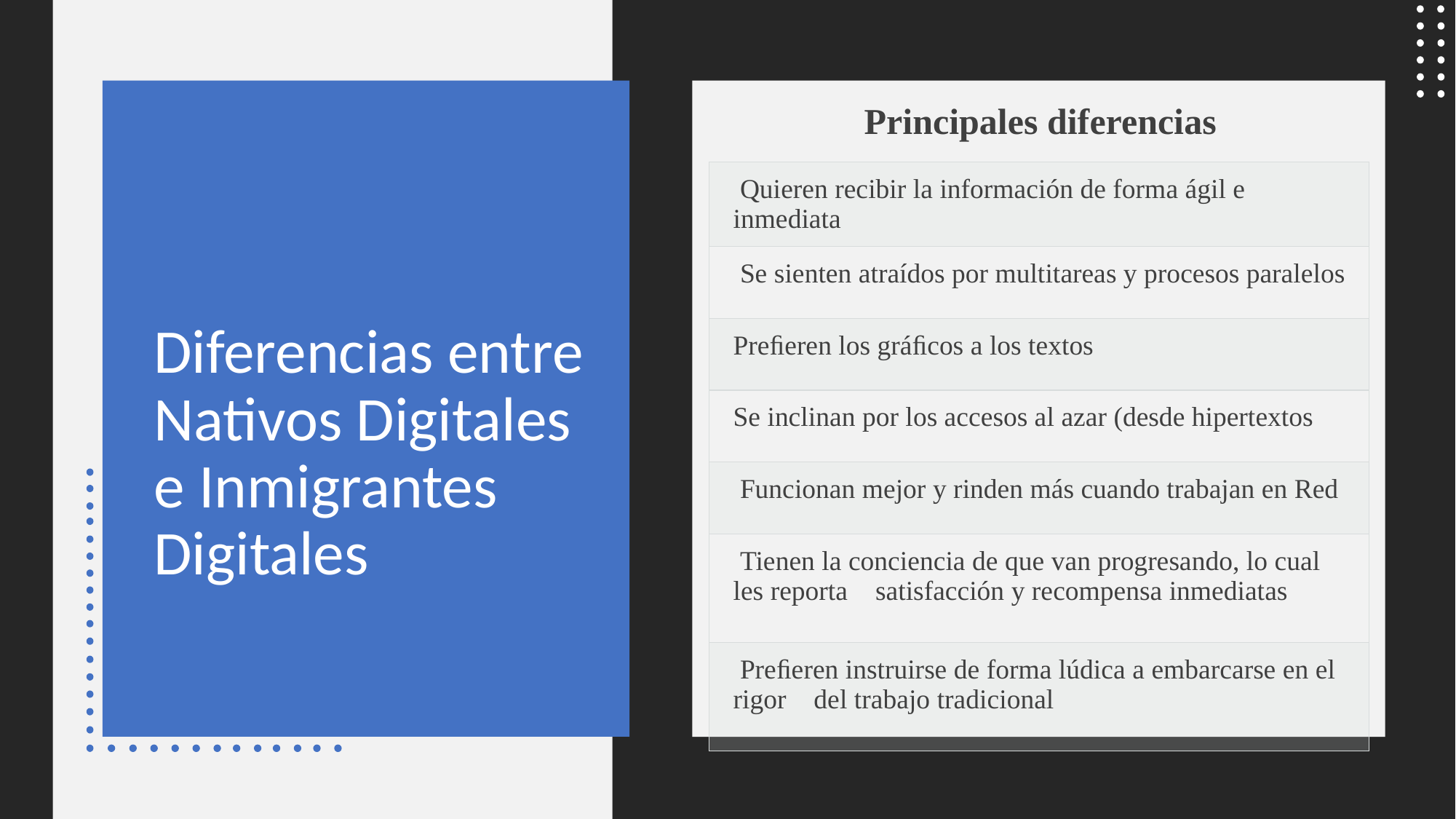

# Diferencias entre Nativos Digitales e Inmigrantes Digitales
| Principales diferencias |
| --- |
| Quieren recibir la información de forma ágil e inmediata |
| Se sienten atraídos por multitareas y procesos paralelos |
| Preﬁeren los gráﬁcos a los textos |
| Se inclinan por los accesos al azar (desde hipertextos |
| Funcionan mejor y rinden más cuando trabajan en Red |
| Tienen la conciencia de que van progresando, lo cual les reporta satisfacción y recompensa inmediatas |
| Preﬁeren instruirse de forma lúdica a embarcarse en el rigor del trabajo tradicional |